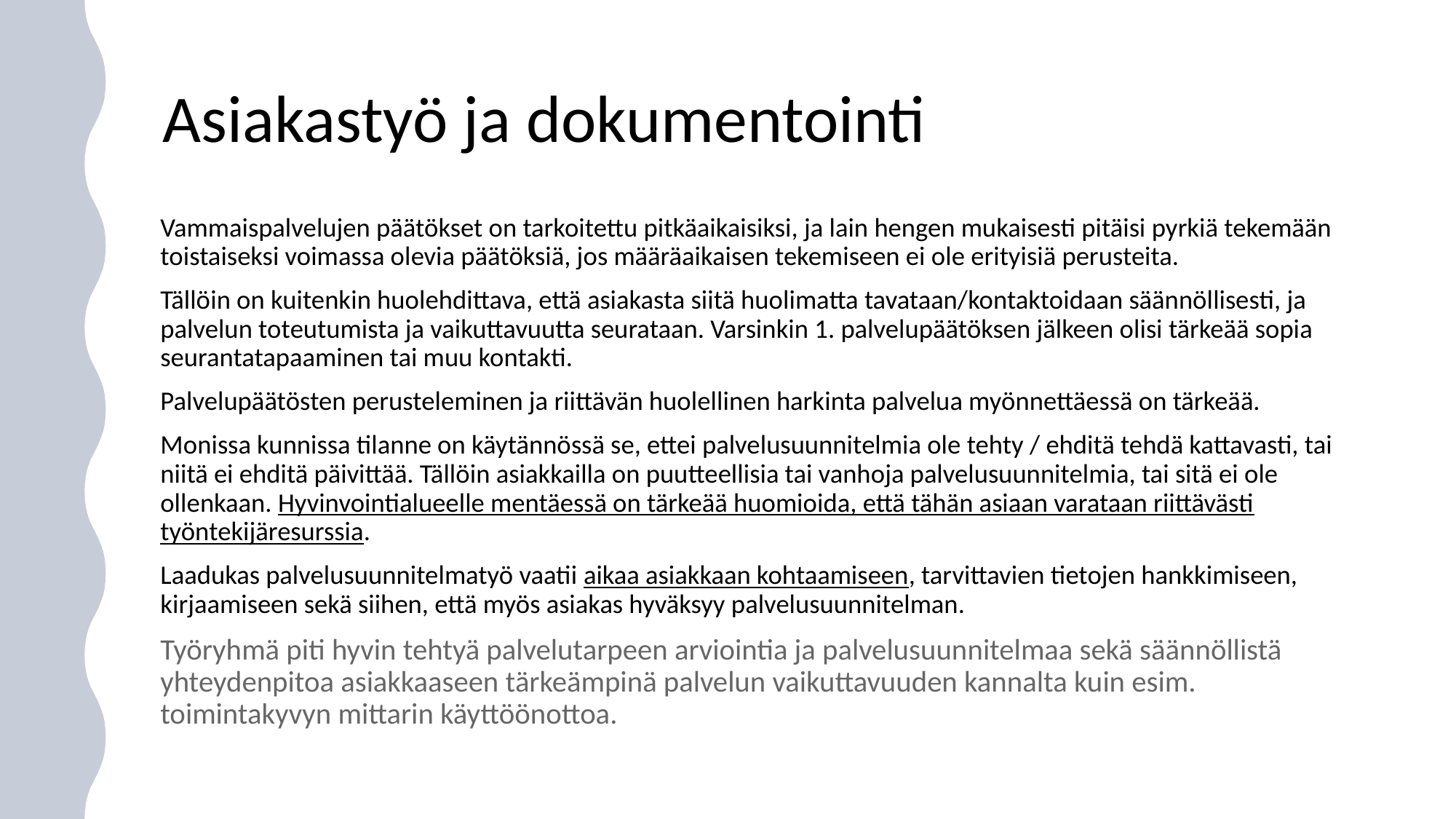

# Asiakastyö ja dokumentointi
Vammaispalvelujen päätökset on tarkoitettu pitkäaikaisiksi, ja lain hengen mukaisesti pitäisi pyrkiä tekemään toistaiseksi voimassa olevia päätöksiä, jos määräaikaisen tekemiseen ei ole erityisiä perusteita.
Tällöin on kuitenkin huolehdittava, että asiakasta siitä huolimatta tavataan/kontaktoidaan säännöllisesti, ja palvelun toteutumista ja vaikuttavuutta seurataan. Varsinkin 1. palvelupäätöksen jälkeen olisi tärkeää sopia seurantatapaaminen tai muu kontakti.
Palvelupäätösten perusteleminen ja riittävän huolellinen harkinta palvelua myönnettäessä on tärkeää.
Monissa kunnissa tilanne on käytännössä se, ettei palvelusuunnitelmia ole tehty / ehditä tehdä kattavasti, tai niitä ei ehditä päivittää. Tällöin asiakkailla on puutteellisia tai vanhoja palvelusuunnitelmia, tai sitä ei ole ollenkaan. Hyvinvointialueelle mentäessä on tärkeää huomioida, että tähän asiaan varataan riittävästi työntekijäresurssia.
Laadukas palvelusuunnitelmatyö vaatii aikaa asiakkaan kohtaamiseen, tarvittavien tietojen hankkimiseen, kirjaamiseen sekä siihen, että myös asiakas hyväksyy palvelusuunnitelman.
Työryhmä piti hyvin tehtyä palvelutarpeen arviointia ja palvelusuunnitelmaa sekä säännöllistä yhteydenpitoa asiakkaaseen tärkeämpinä palvelun vaikuttavuuden kannalta kuin esim. toimintakyvyn mittarin käyttöönottoa.